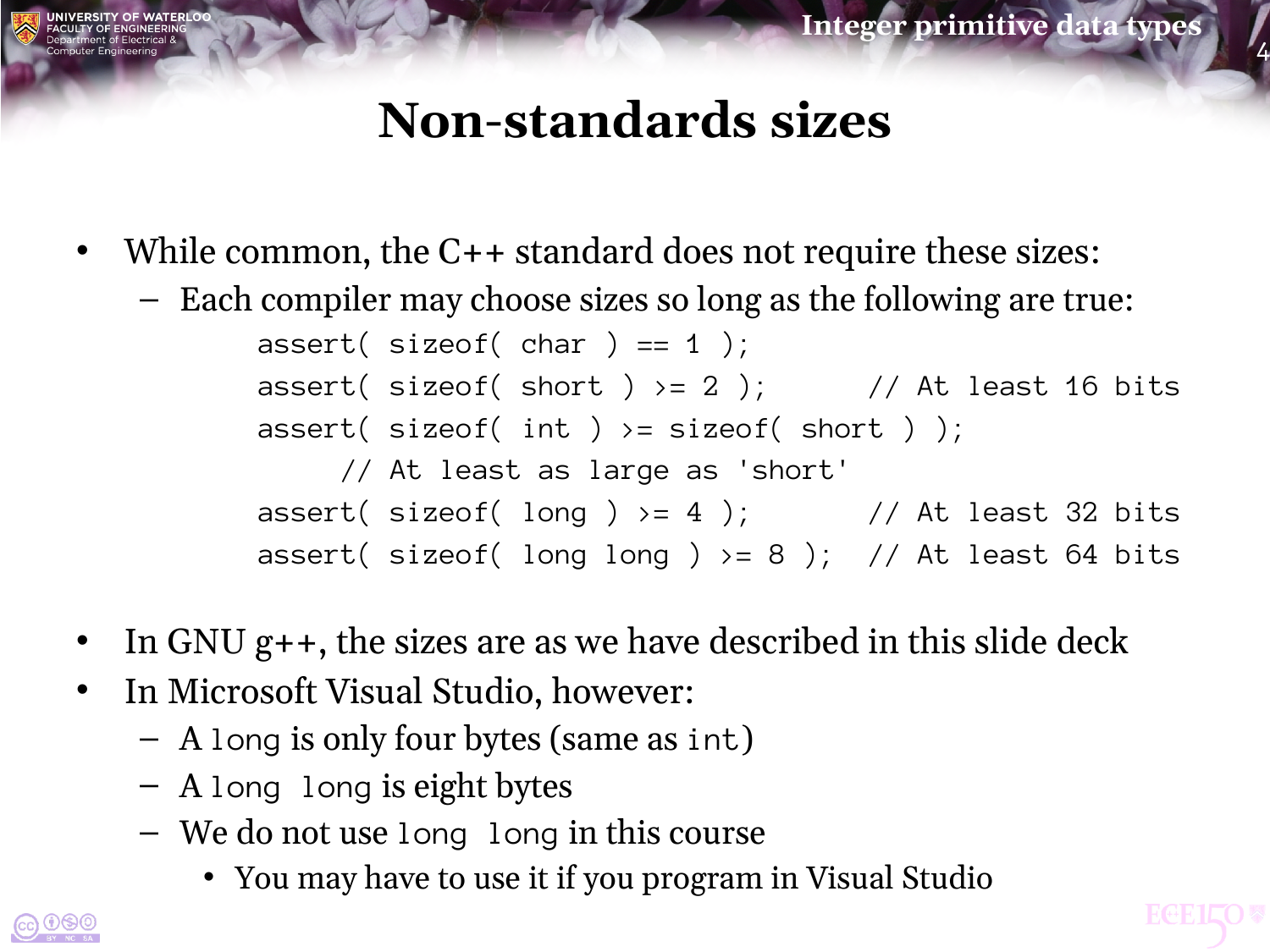

# Non-standards sizes
While common, the C++ standard does not require these sizes:
Each compiler may choose sizes so long as the following are true:
assert( sizeof( char ) == 1 );
assert( sizeof( short ) >= 2 );      // At least 16 bits
assert( sizeof( int ) >= sizeof( short ) );
     // At least as large as 'short'
assert( sizeof( long ) >= 4 );       // At least 32 bits
assert( sizeof( long long ) >= 8 );  // At least 64 bits

In gnu g++, the sizes are as we have described in this slide deck
In Microsoft Visual Studio, however:
A long is only four bytes (same as int)
A long long is eight bytes
We do not use long long in this course
You may have to use it if you program in Visual Studio